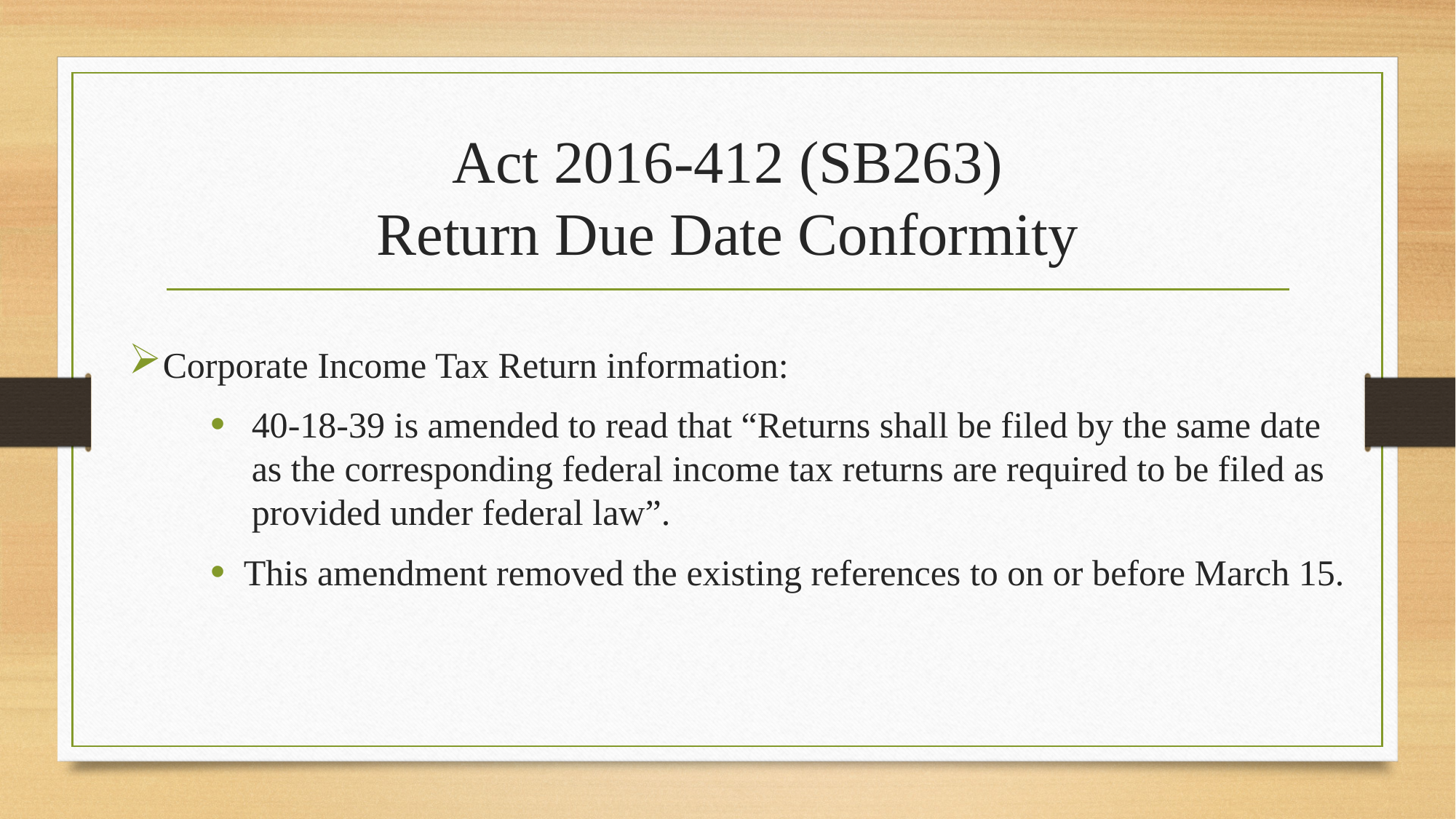

# Act 2016-412 (SB263) Return Due Date Conformity
Corporate Income Tax Return information:
40-18-39 is amended to read that “Returns shall be filed by the same date as the corresponding federal income tax returns are required to be filed as provided under federal law”.
  This amendment removed the existing references to on or before March 15.